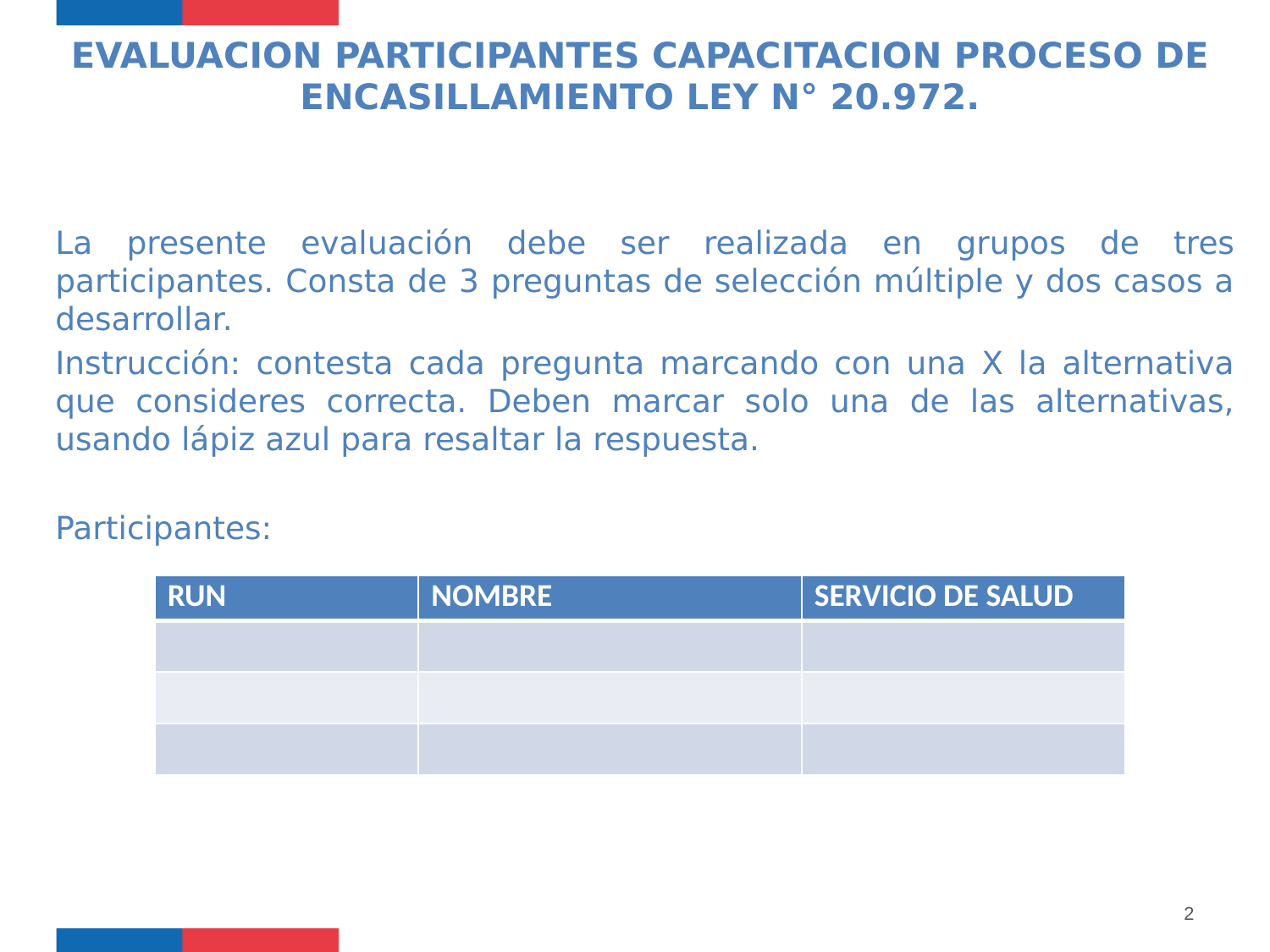

EVALUACION PARTICIPANTES CAPACITACION PROCESO DE ENCASILLAMIENTO LEY N° 20.972.

La presente evaluación debe ser realizada en grupos de tres participantes. Consta de 3 preguntas de selección múltiple y dos casos a desarrollar.
Instrucción: contesta cada pregunta marcando con una X la alternativa que consideres correcta. Deben marcar solo una de las alternativas, usando lápiz azul para resaltar la respuesta.

Participantes:

| RUN | NOMBRE | SERVICIO DE SALUD |
| --- | --- | --- |
|  |  |  |
|  |  |  |
|  |  |  |